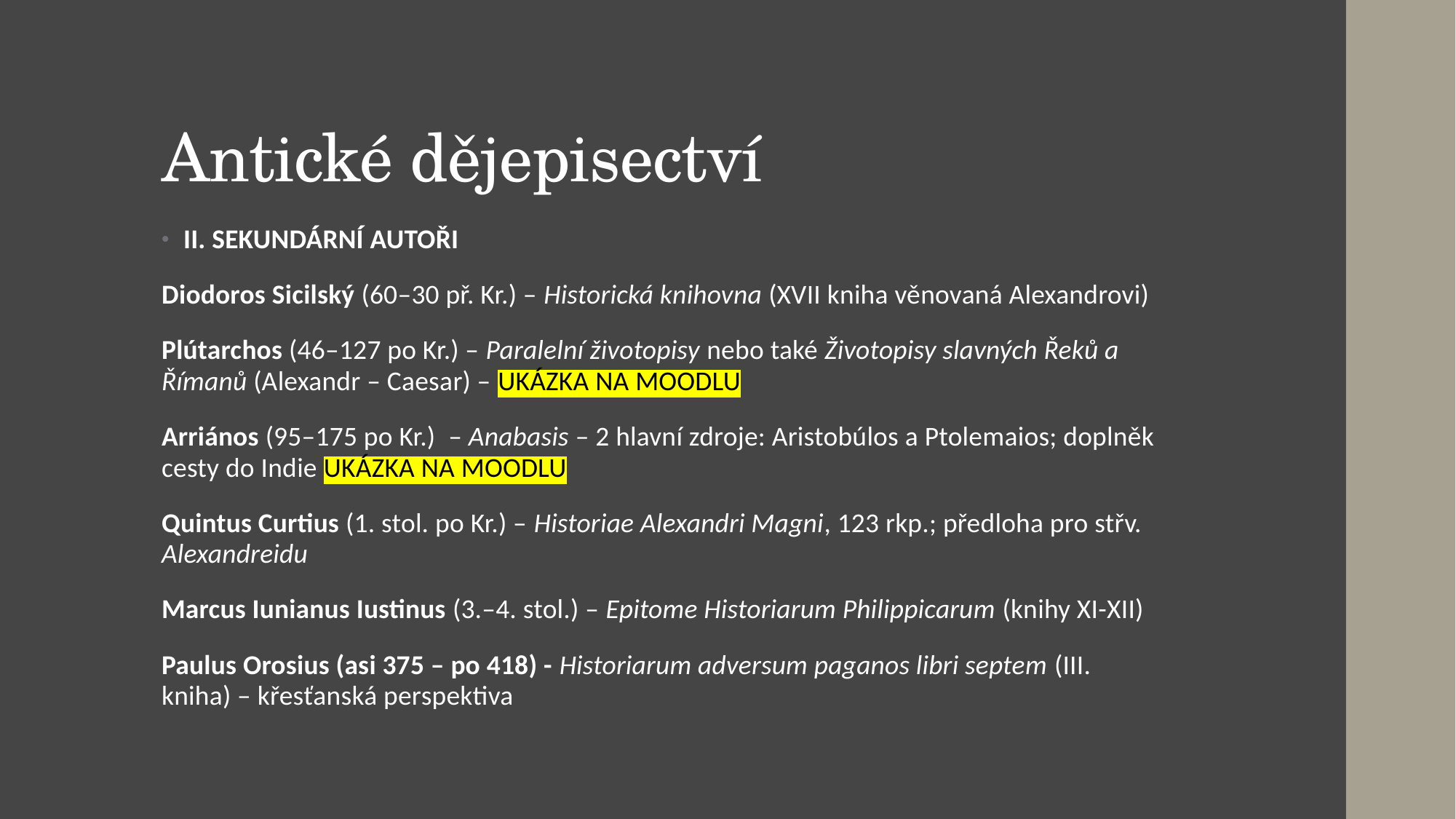

# Antické dějepisectví
II. SEKUNDÁRNÍ AUTOŘI
Diodoros Sicilský (60–30 př. Kr.) – Historická knihovna (XVII kniha věnovaná Alexandrovi)
Plútarchos (46–127 po Kr.) – Paralelní životopisy nebo také Životopisy slavných Řeků a Římanů (Alexandr – Caesar) – UKÁZKA NA MOODLU
Arriános (95–175 po Kr.)  – Anabasis – 2 hlavní zdroje: Aristobúlos a Ptolemaios; doplněk cesty do Indie UKÁZKA NA MOODLU
Quintus Curtius (1. stol. po Kr.) – Historiae Alexandri Magni, 123 rkp.; předloha pro střv. Alexandreidu
Marcus Iunianus Iustinus (3.–4. stol.) – Epitome Historiarum Philippicarum (knihy XI-XII)
Paulus Orosius (asi 375 – po 418) - Historiarum adversum paganos libri septem (III. kniha) – křesťanská perspektiva